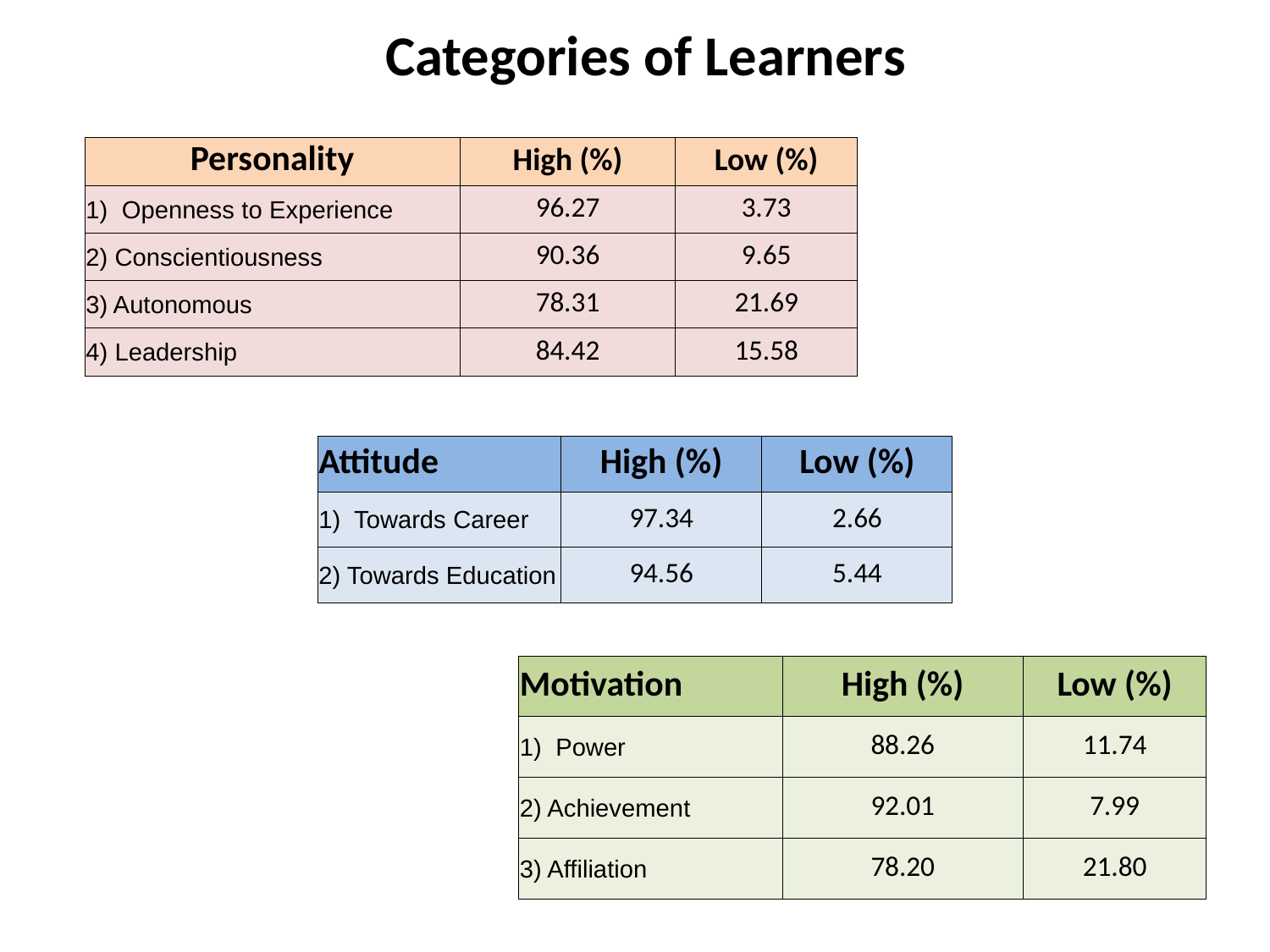

# Categories of Learners
| Personality | High (%) | Low (%) |
| --- | --- | --- |
| 1) Openness to Experience | 96.27 | 3.73 |
| 2) Conscientiousness | 90.36 | 9.65 |
| 3) Autonomous | 78.31 | 21.69 |
| 4) Leadership | 84.42 | 15.58 |
| Attitude | High (%) | Low (%) |
| --- | --- | --- |
| 1) Towards Career | 97.34 | 2.66 |
| 2) Towards Education | 94.56 | 5.44 |
| Motivation | High (%) | Low (%) |
| --- | --- | --- |
| 1) Power | 88.26 | 11.74 |
| 2) Achievement | 92.01 | 7.99 |
| 3) Affiliation | 78.20 | 21.80 |